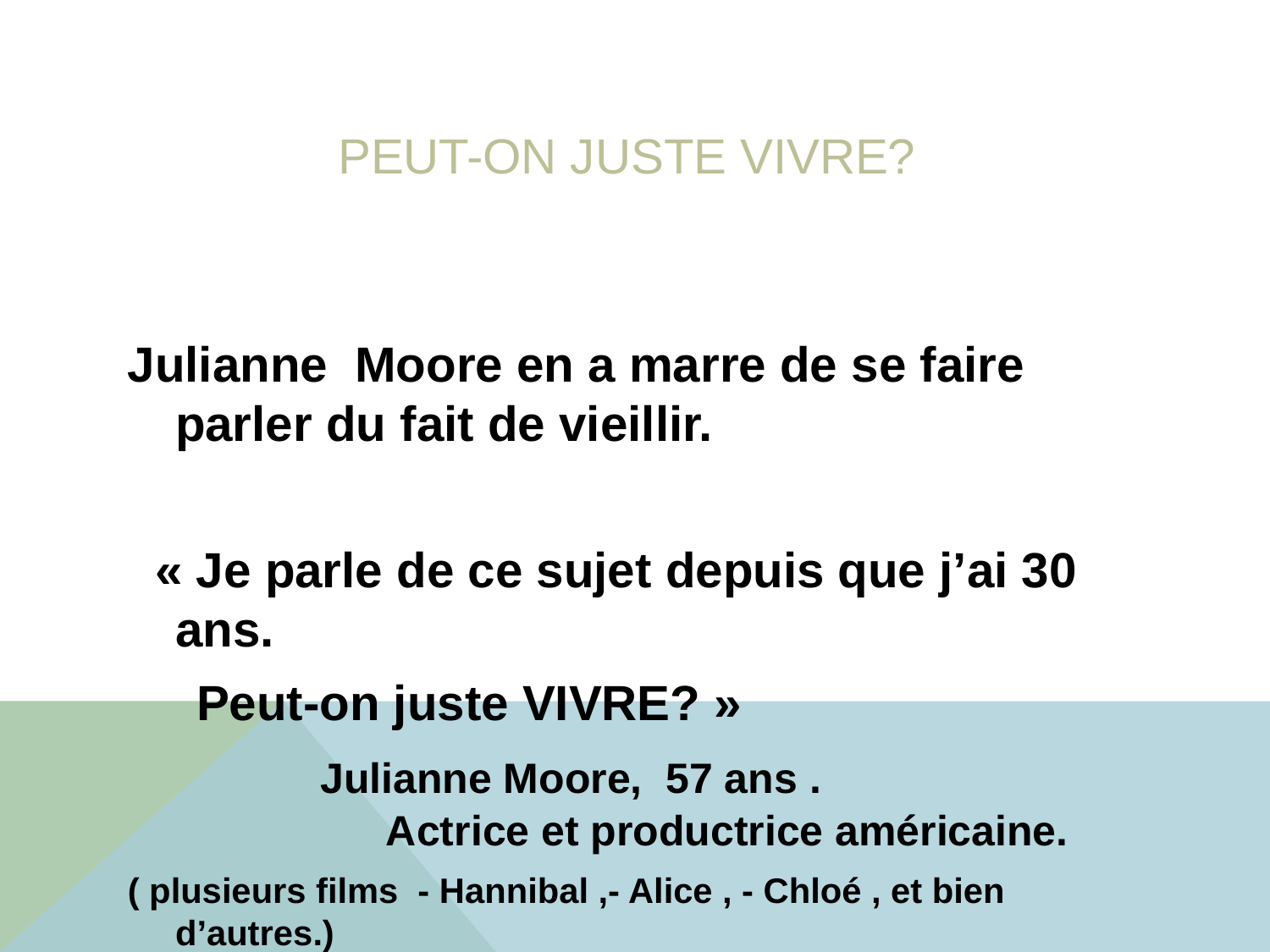

# Peut-on juste vivre?
Julianne  Moore en a marre de se faire parler du fait de vieillir.

  « Je parle de ce sujet depuis que j’ai 30 ans.
     Peut-on juste VIVRE? »
              Julianne Moore,  57 ans .
                  Actrice et productrice américaine.
( plusieurs films  - Hannibal ,- Alice , - Chloé , et bien d’autres.)